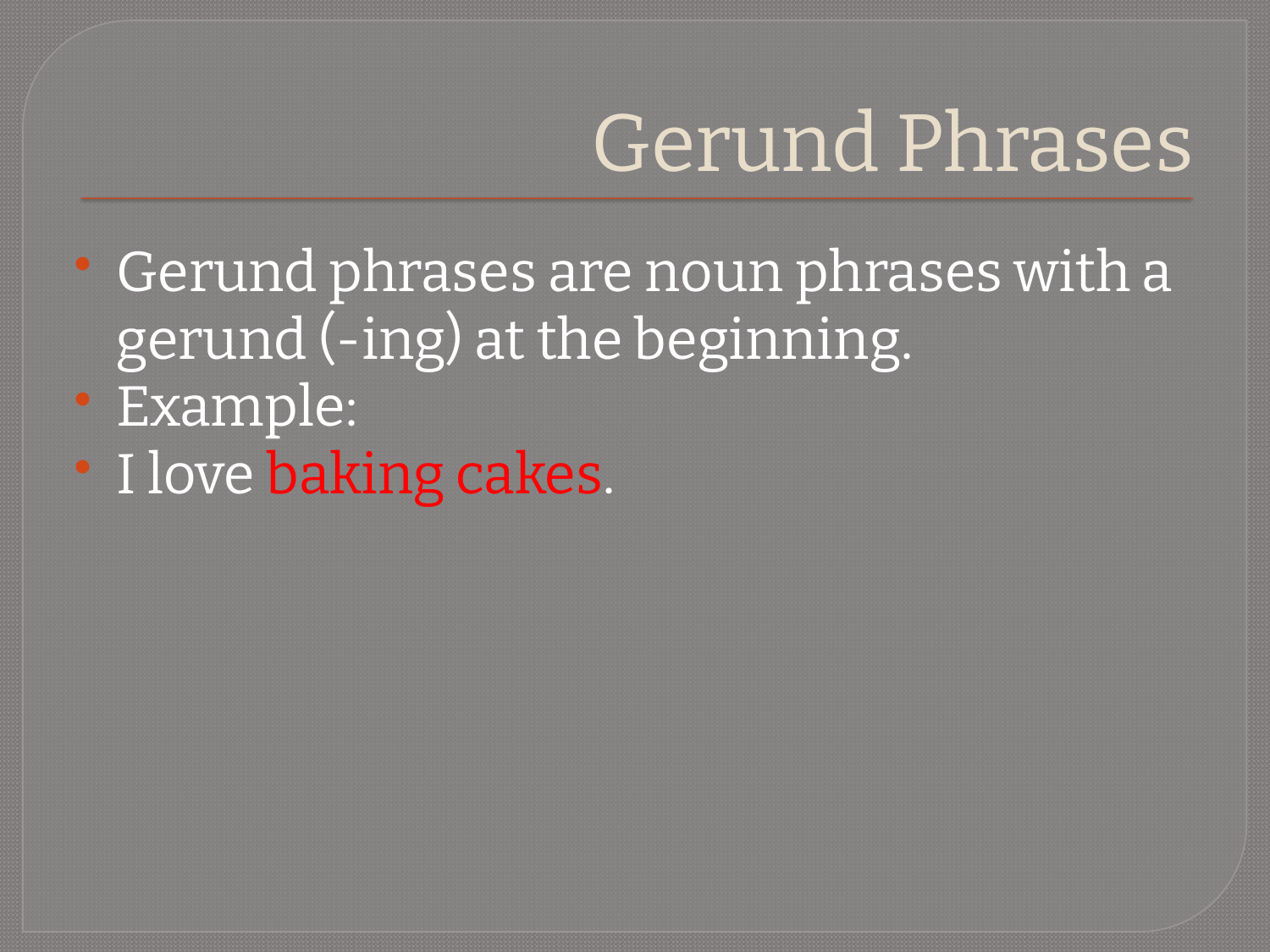

# Gerund Phrases
Gerund phrases are noun phrases with a gerund (-ing) at the beginning.
Example:
I love baking cakes.